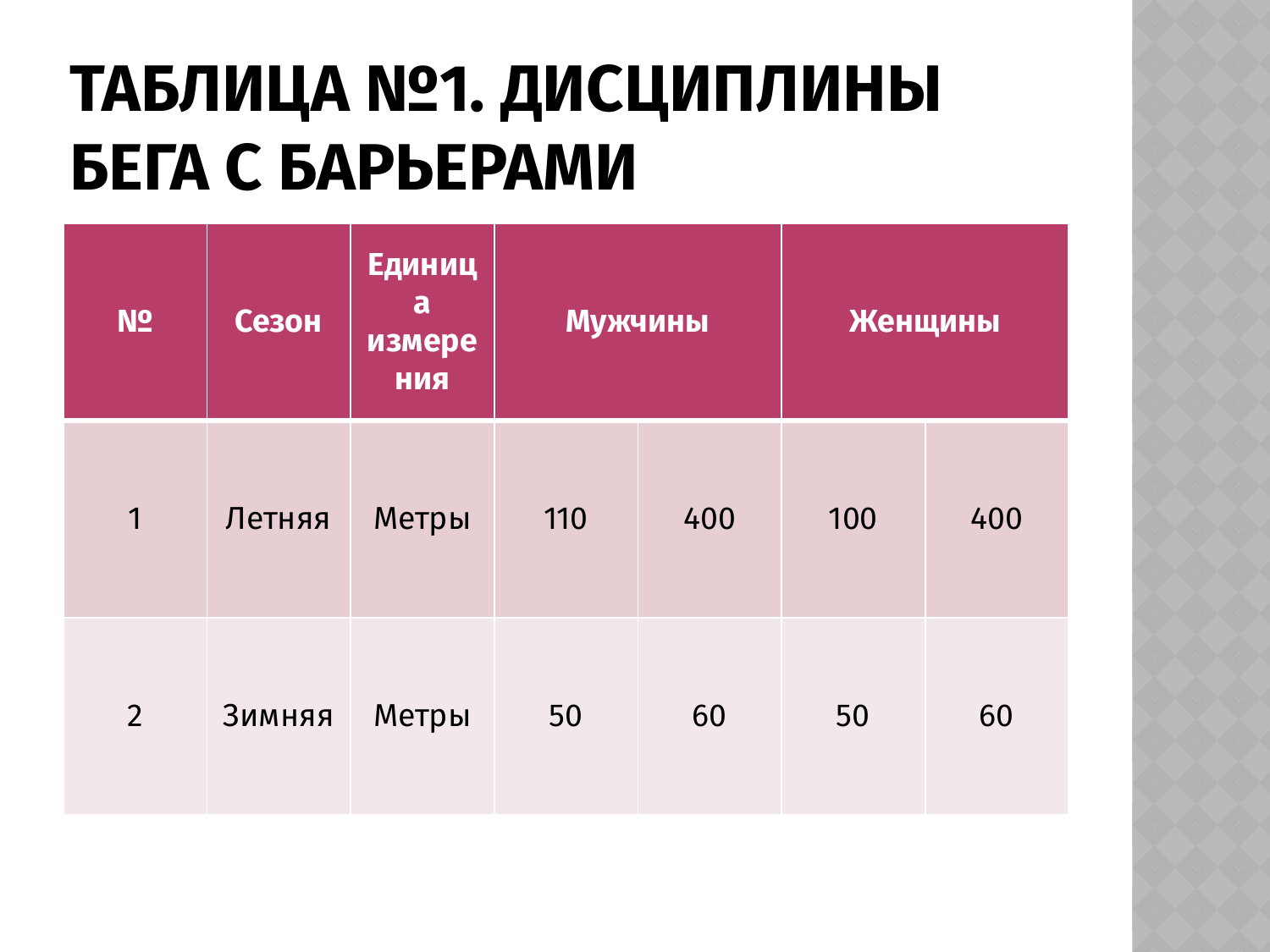

# Таблица №1. Дисциплины бега с барьерами
| № | Сезон | Единица измерения | Мужчины |  | Женщины |  |
| --- | --- | --- | --- | --- | --- | --- |
| 1 | Летняя | Метры | 110 | 400 | 100 | 400 |
| 2 | Зимняя | Метры | 50 | 60 | 50 | 60 |